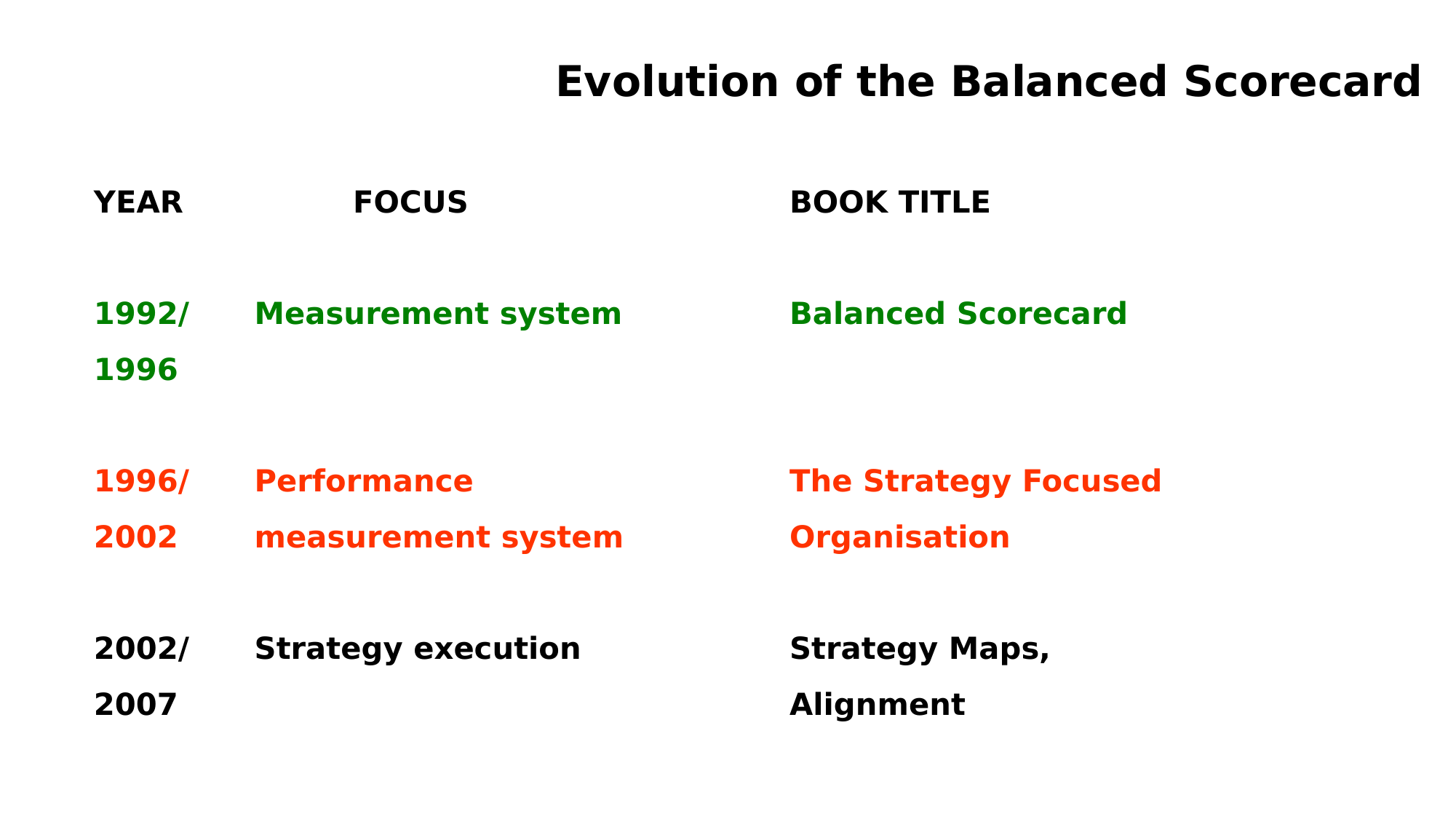

# Evolution of the Balanced Scorecard
YEAR		FOCUS			BOOK TITLE

1992/	 Measurement system		Balanced Scorecard
1996

1996/	 Performance 			The Strategy Focused
2002	 measurement system		Organisation

2002/	 Strategy execution		Strategy Maps,
2007						Alignment